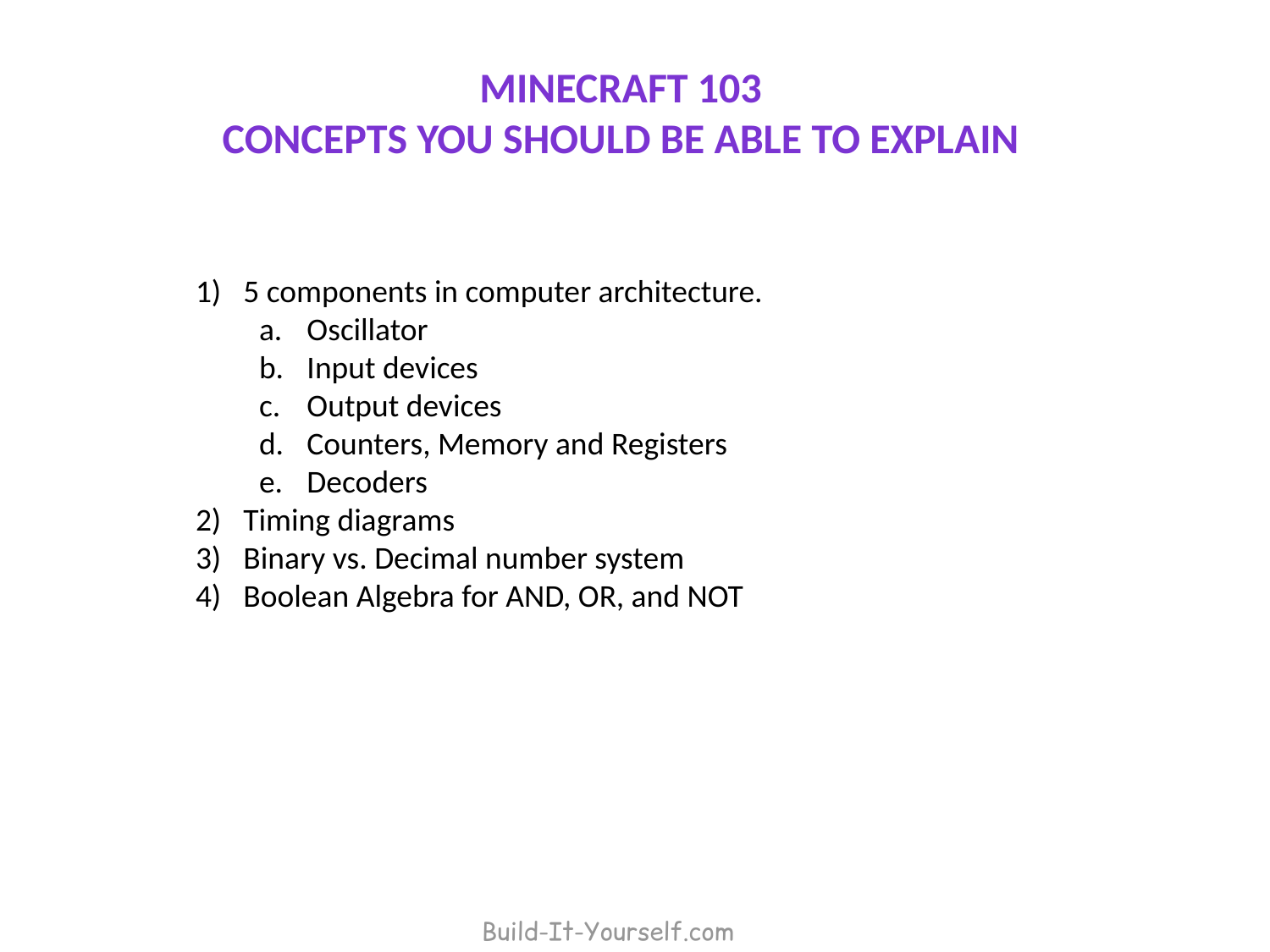

Minecraft 103
Concepts you should be able to explain
5 components in computer architecture.
Oscillator
Input devices
Output devices
Counters, Memory and Registers
Decoders
Timing diagrams
Binary vs. Decimal number system
Boolean Algebra for AND, OR, and NOT
Build-It-Yourself.com